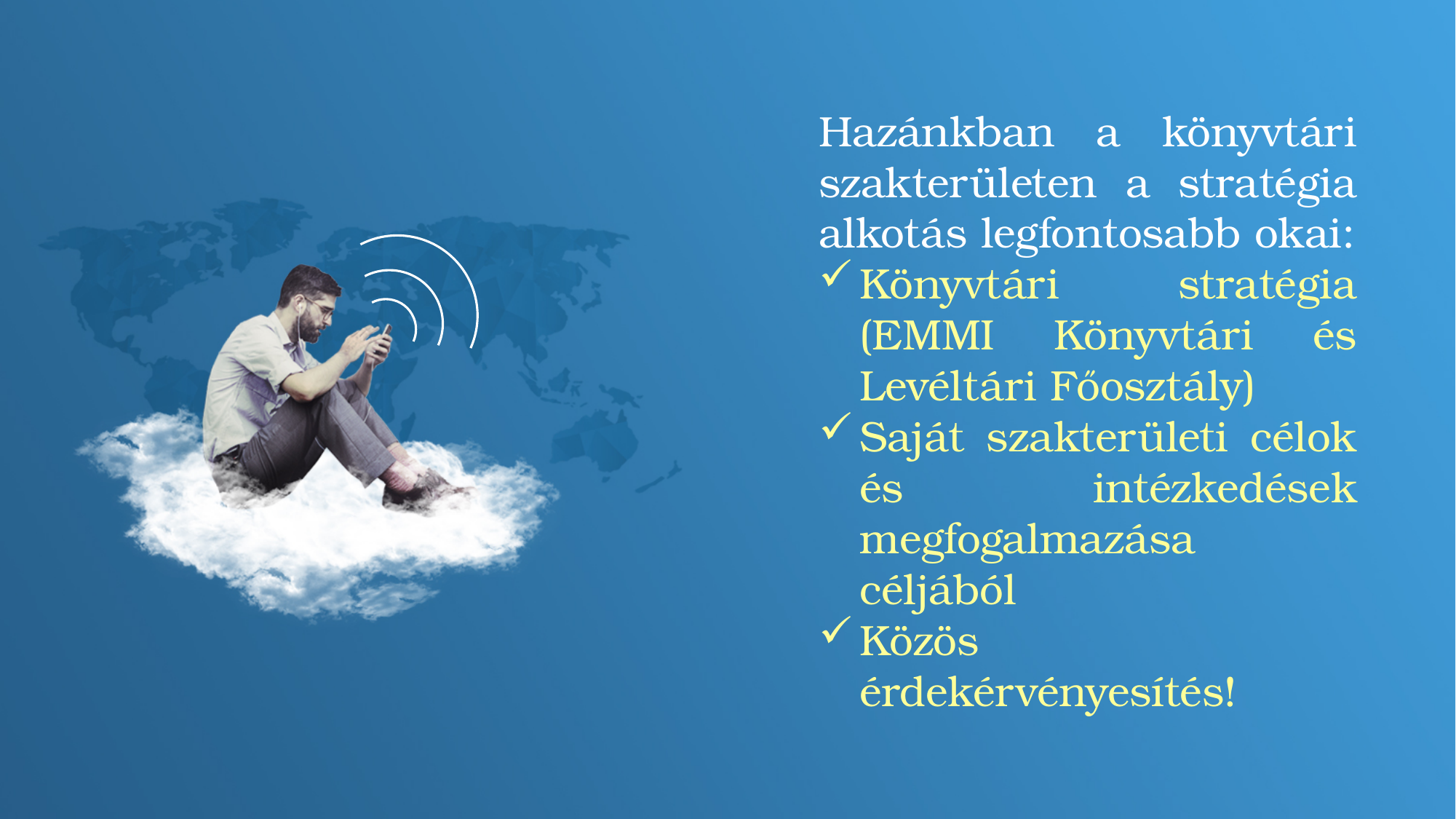

Hazánkban a könyvtári szakterületen a stratégia alkotás legfontosabb okai:
Könyvtári stratégia (EMMI Könyvtári és Levéltári Főosztály)
Saját szakterületi célok és intézkedések megfogalmazása céljából
Közös érdekérvényesítés!